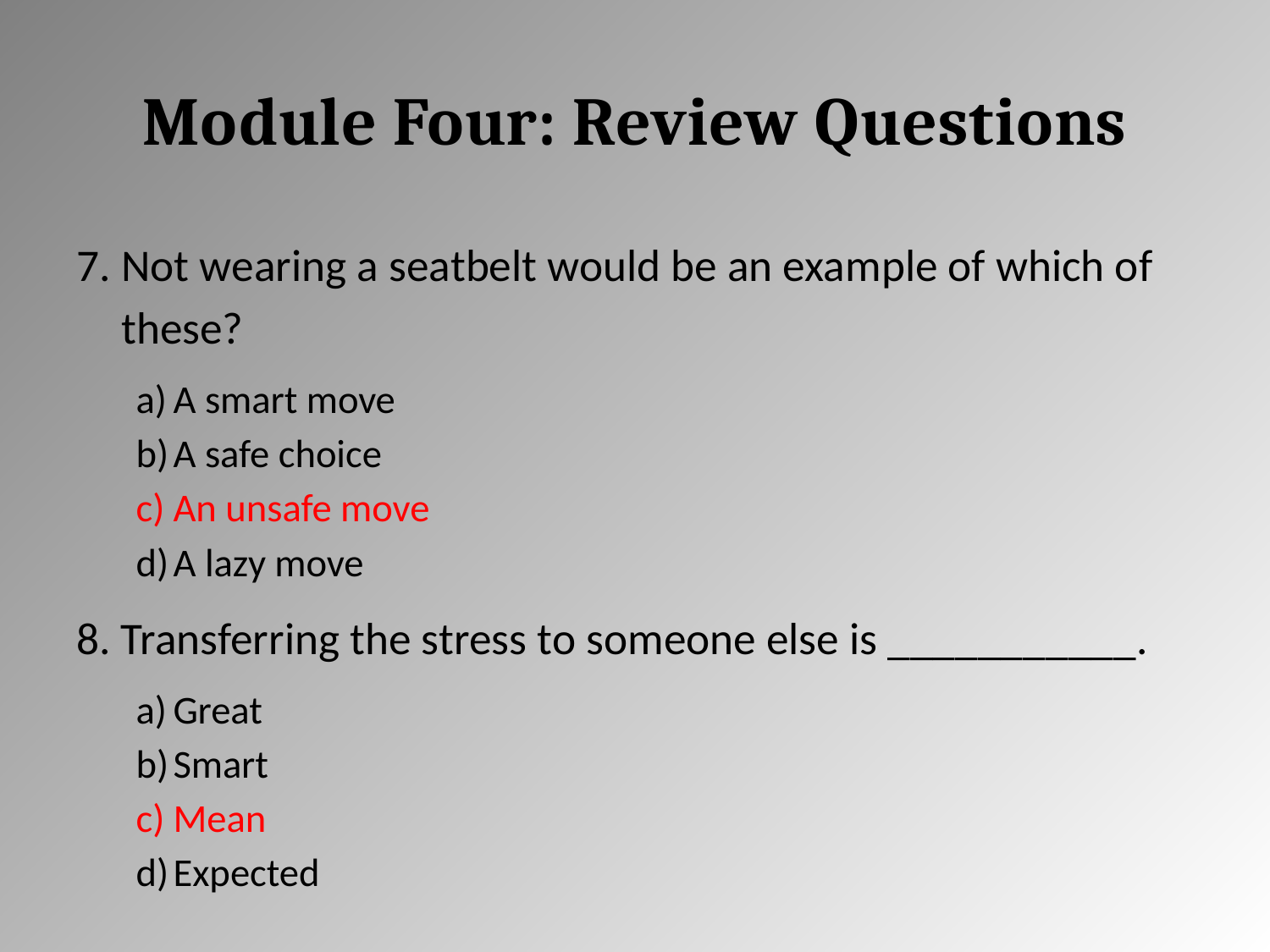

# Module Four: Review Questions
Not wearing a seatbelt would be an example of which of these?
A smart move
A safe choice
An unsafe move
A lazy move
Transferring the stress to someone else is ___________.
Great
Smart
Mean
Expected